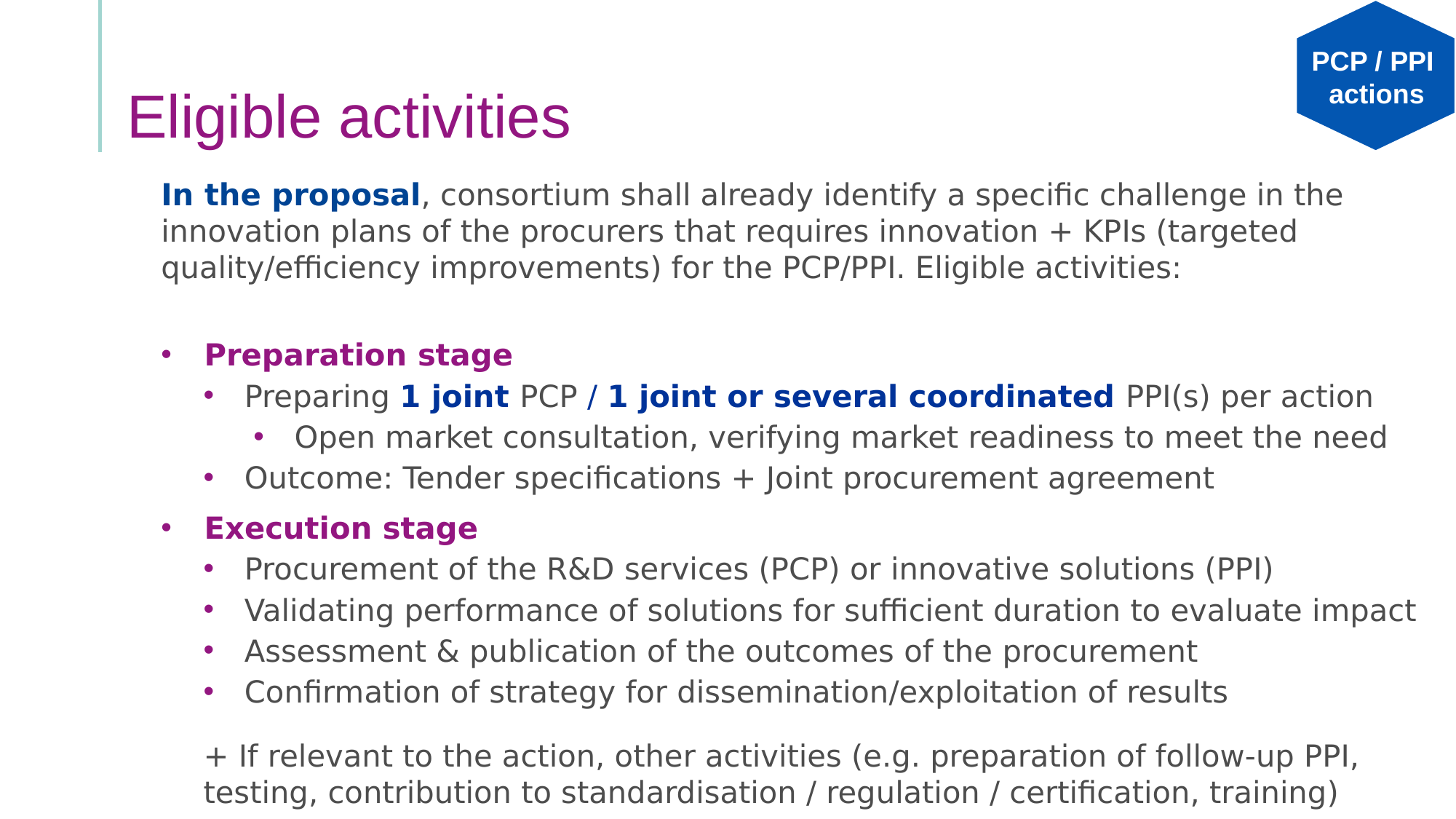

PCP / PPI
actions
# Eligible activities
In the proposal, consortium shall already identify a specific challenge in the innovation plans of the procurers that requires innovation + KPIs (targeted quality/efficiency improvements) for the PCP/PPI. Eligible activities:

Preparation stage
Preparing 1 joint PCP / 1 joint or several coordinated PPI(s) per action
Open market consultation, verifying market readiness to meet the need
Outcome: Tender specifications + Joint procurement agreement
Execution stage
Procurement of the R&D services (PCP) or innovative solutions (PPI)
Validating performance of solutions for sufficient duration to evaluate impact
Assessment & publication of the outcomes of the procurement
Confirmation of strategy for dissemination/exploitation of results

+ If relevant to the action, other activities (e.g. preparation of follow-up PPI, testing, contribution to standardisation / regulation / certification, training)